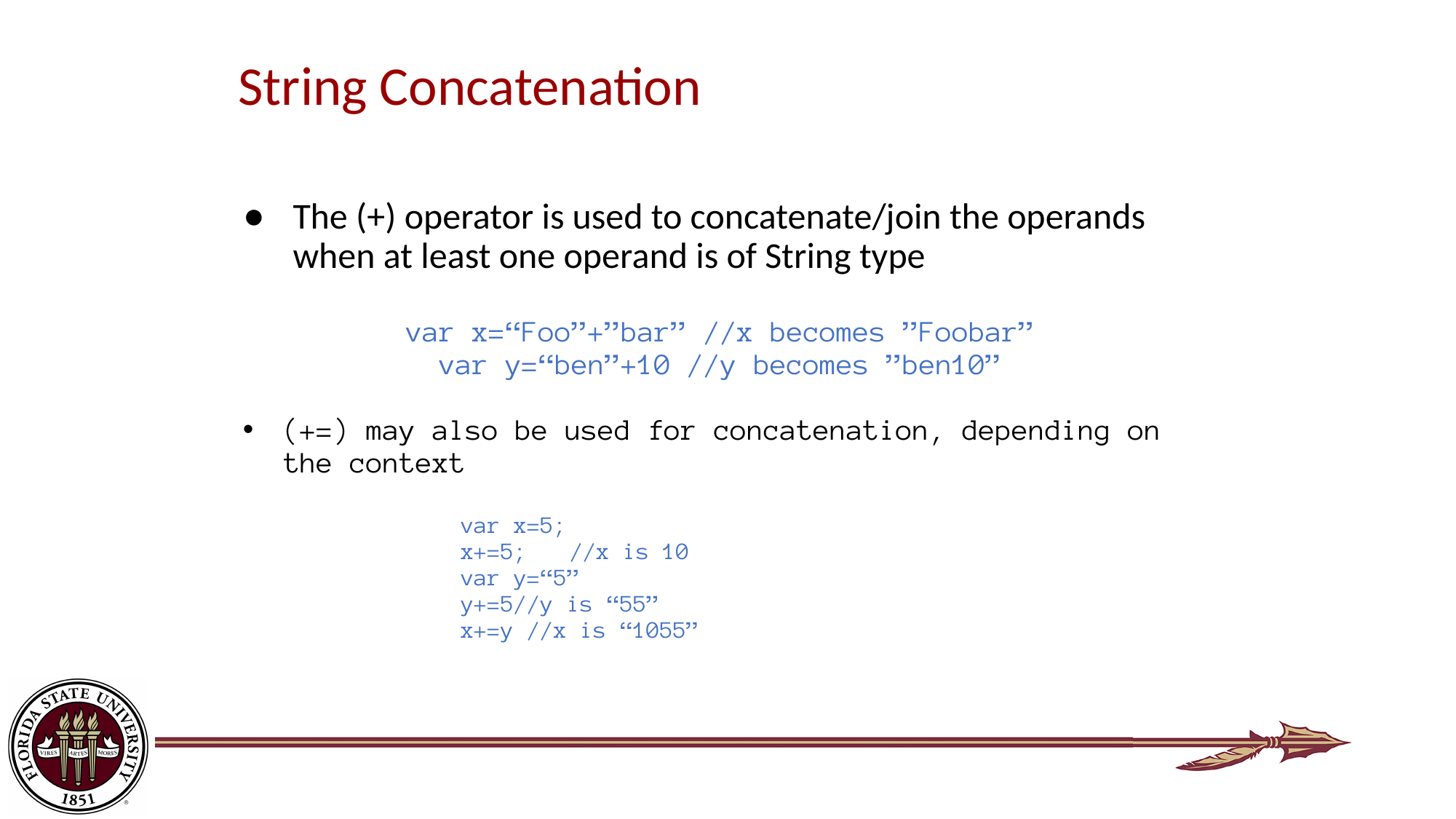

# String Concatenation
The (+) operator is used to concatenate/join the operands when at least one operand is of String type

var x=“Foo”+”bar” //x becomes ”Foobar”
var y=“ben”+10 //y becomes ”ben10”

(+=) may also be used for concatenation, depending on the context

	var x=5;
	x+=5;	//x is 10
	var y=“5”
	y+=5//y is “55”
	x+=y //x is “1055”